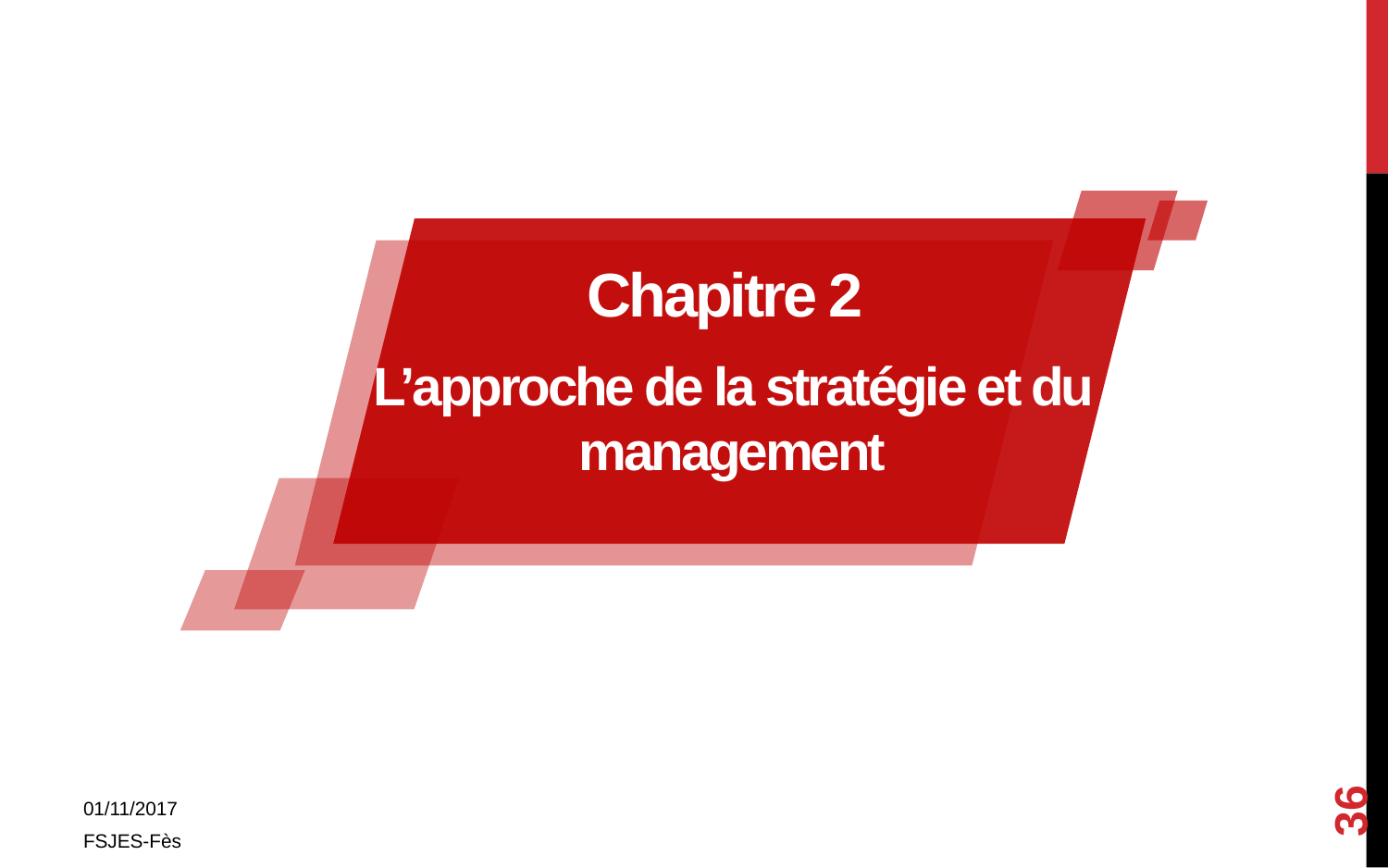

Chapitre 2
L’approche de la stratégie et du management

36
01/11/2017
FSJES-Fès